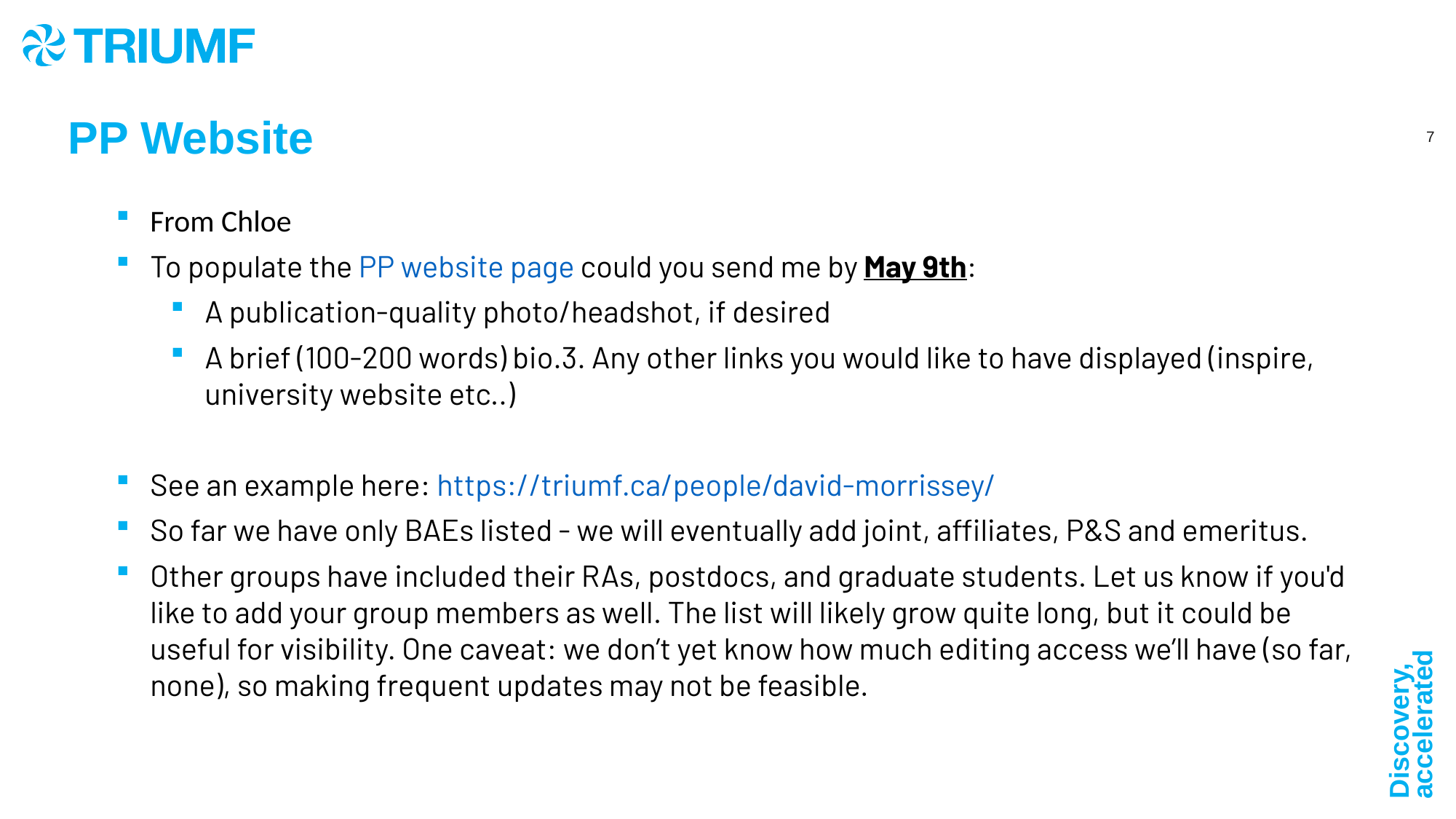

PP Website

From Chloe
To populate the PP website page could you send me by May 9th:
A publication-quality photo/headshot, if desired
A brief (100-200 words) bio.3. Any other links you would like to have displayed (inspire, university website etc..)

See an example here: https://triumf.ca/people/david-morrissey/
So far we have only BAEs listed - we will eventually add joint, affiliates, P&S and emeritus.
Other groups have included their RAs, postdocs, and graduate students. Let us know if you'd like to add your group members as well. The list will likely grow quite long, but it could be useful for visibility. One caveat: we don’t yet know how much editing access we’ll have (so far, none), so making frequent updates may not be feasible.